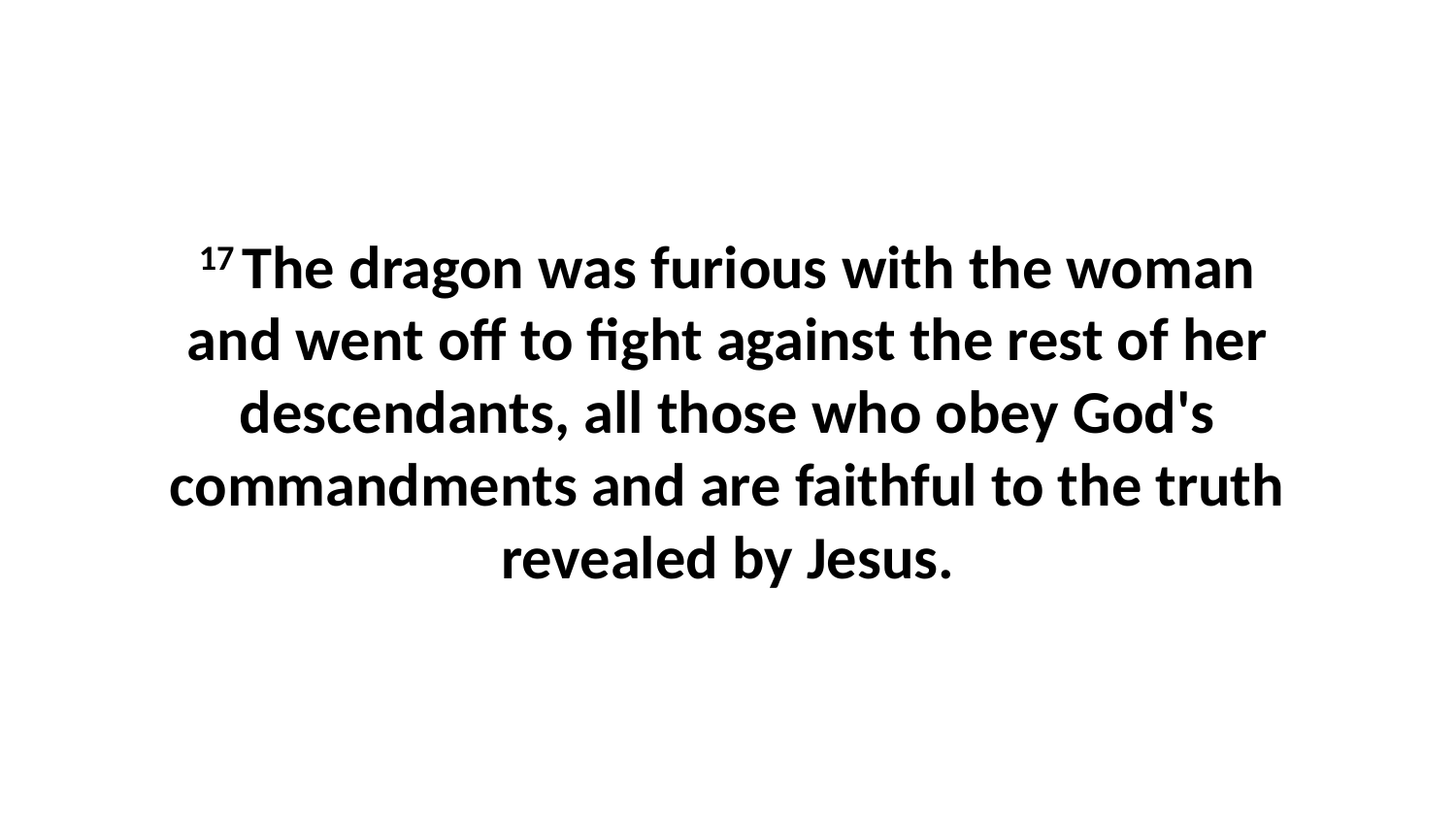

17 The dragon was furious with the woman and went off to fight against the rest of her descendants, all those who obey God's commandments and are faithful to the truth revealed by Jesus.